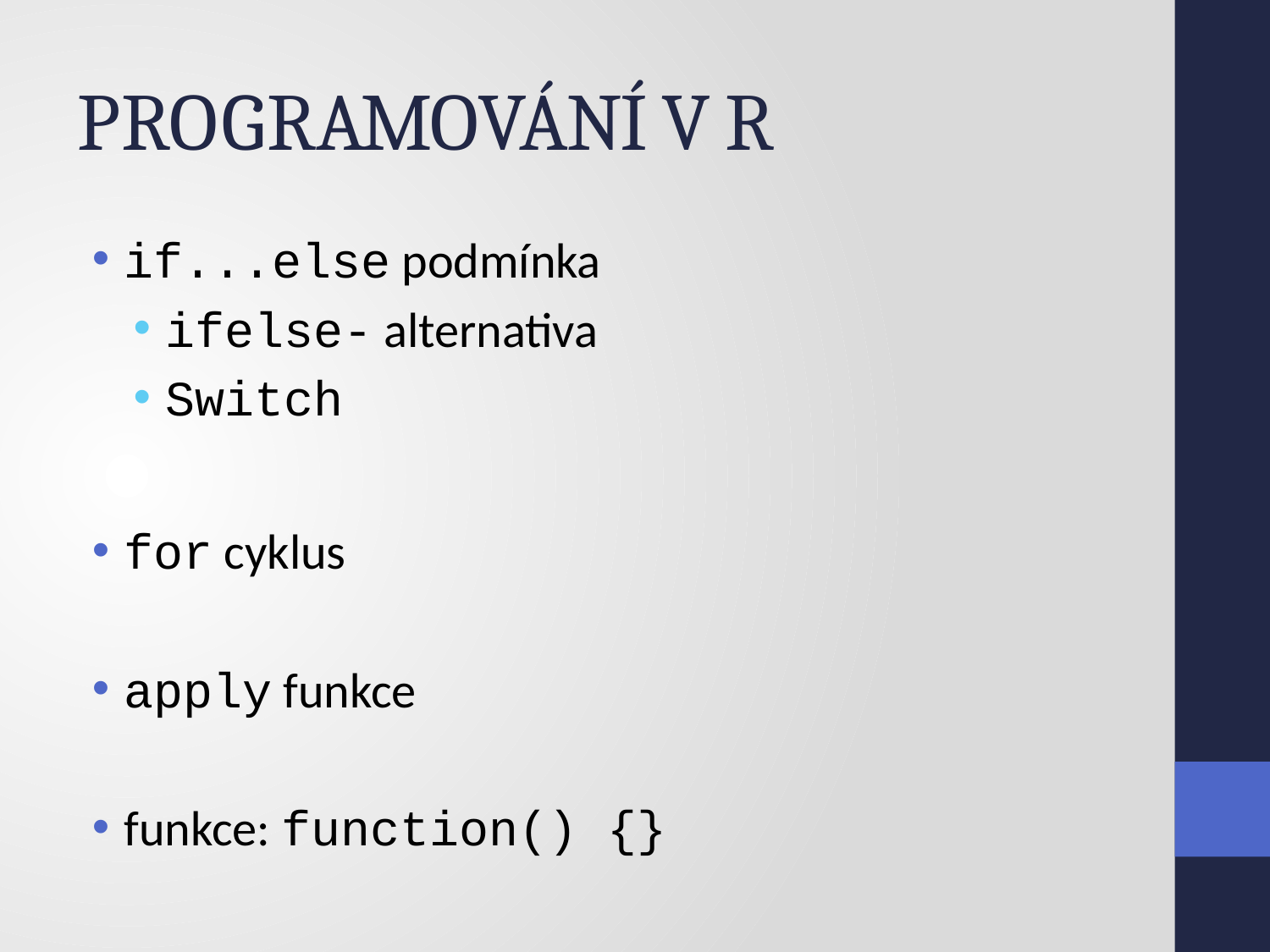

# PROGRAMOVÁNÍ V R
if...else podmínka
ifelse- alternativa
Switch

for cyklus

apply funkce

funkce: function() {}